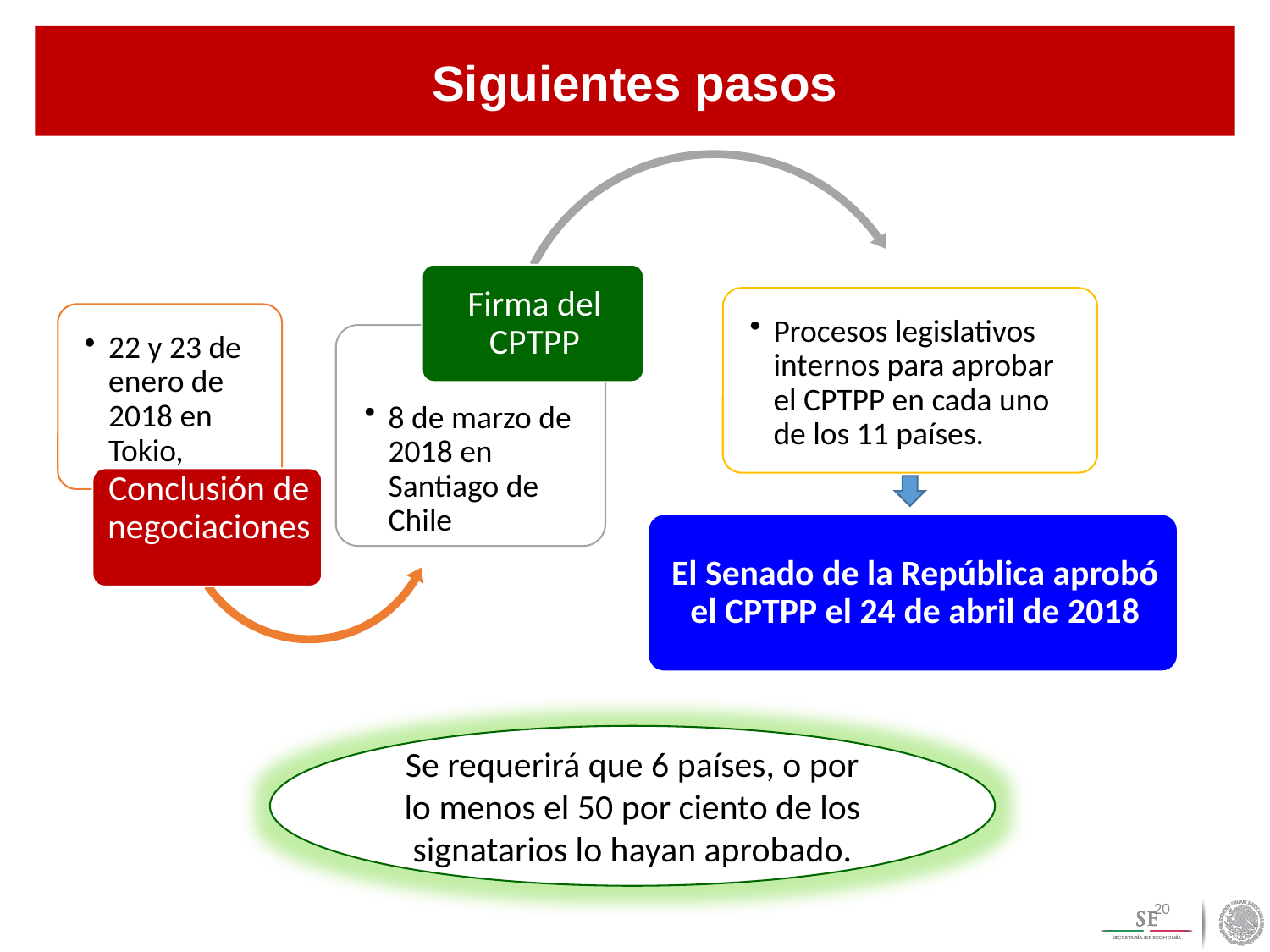

Siguientes pasos
22 y 23 de enero de 2018 en Tokio, Japón
Conclusión de negociaciones
8 de marzo de 2018 en Santiago de Chile
Firma del CPTPP
Procesos legislativos internos para aprobar el CPTPP en cada uno de los 11 países.

El Senado de la República aprobó el CPTPP el 24 de abril de 2018

Se requerirá que 6 países, o por lo menos el 50 por ciento de los signatarios lo hayan aprobado.
20